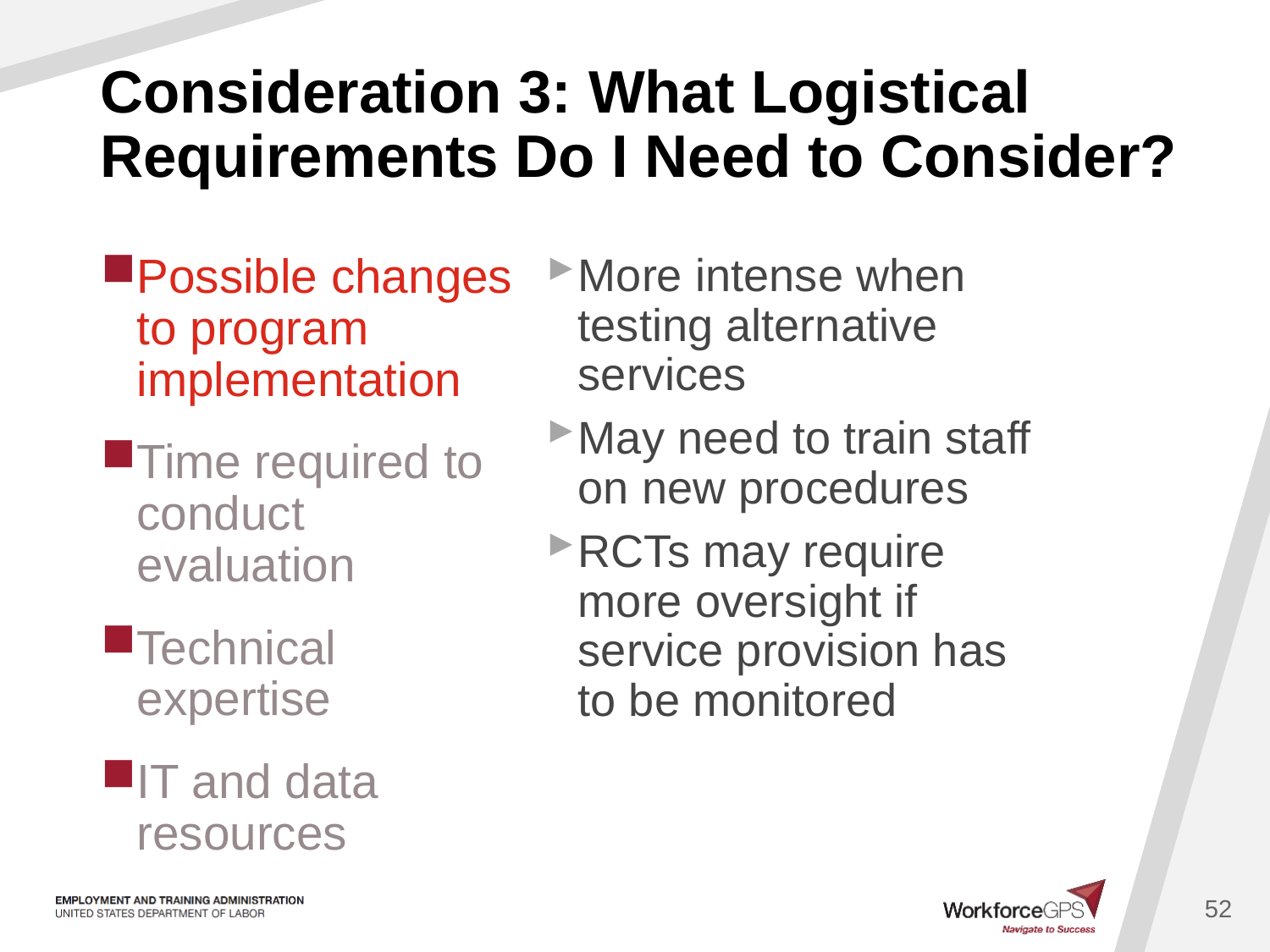

# Consideration 3: What Logistical Requirements Do I Need to Consider?

Possible changes to program implementation
Time required to conduct evaluation
Technical expertise
IT and data resources

More intense when testing alternative services
May need to train staff on new procedures
RCTs may require more oversight if service provision has to be monitored

52